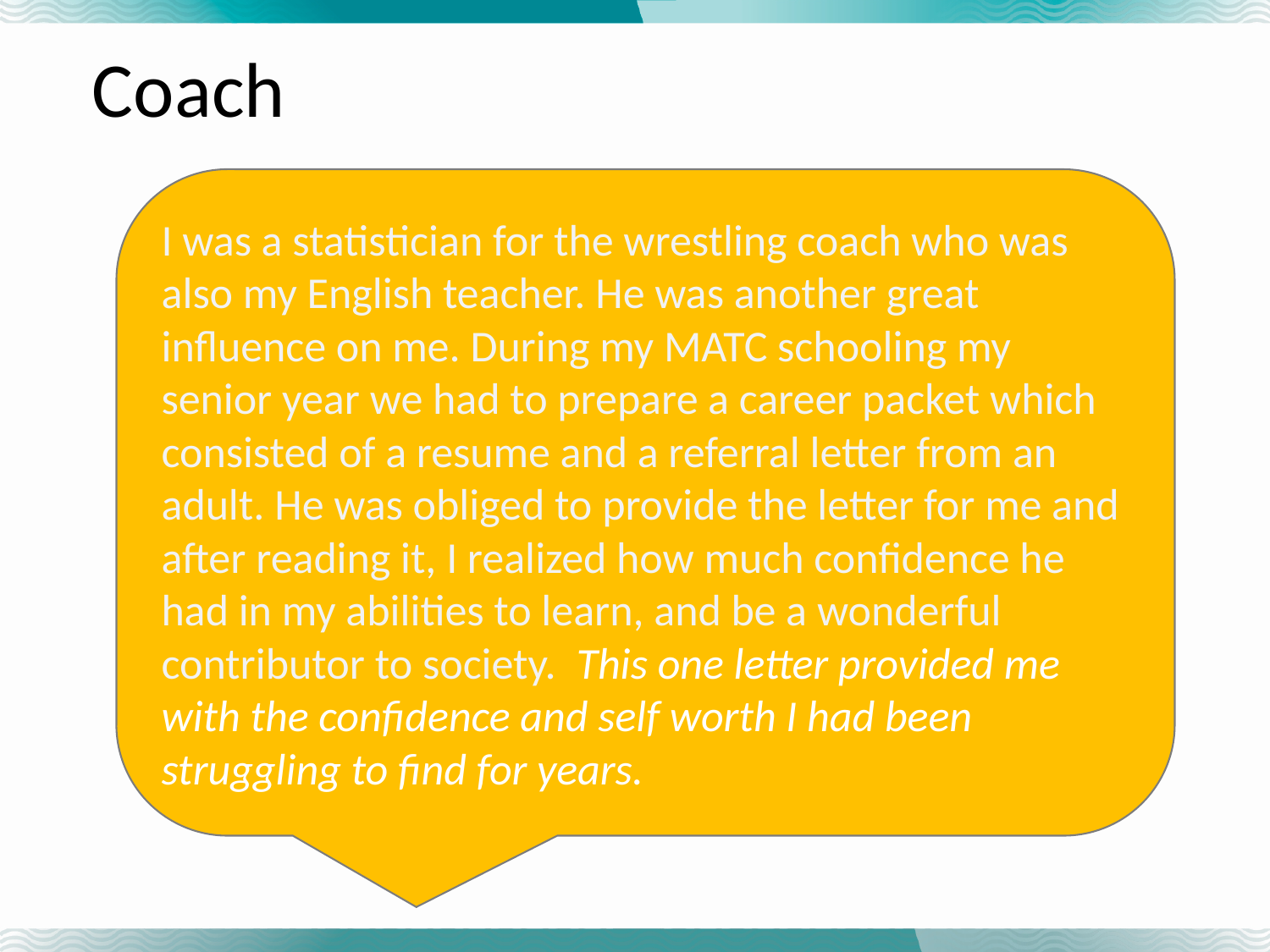

# Coach
I was a statistician for the wrestling coach who was also my English teacher. He was another great influence on me. During my MATC schooling my senior year we had to prepare a career packet which consisted of a resume and a referral letter from an adult. He was obliged to provide the letter for me and after reading it, I realized how much confidence he had in my abilities to learn, and be a wonderful contributor to society.  This one letter provided me with the confidence and self worth I had been struggling to find for years.